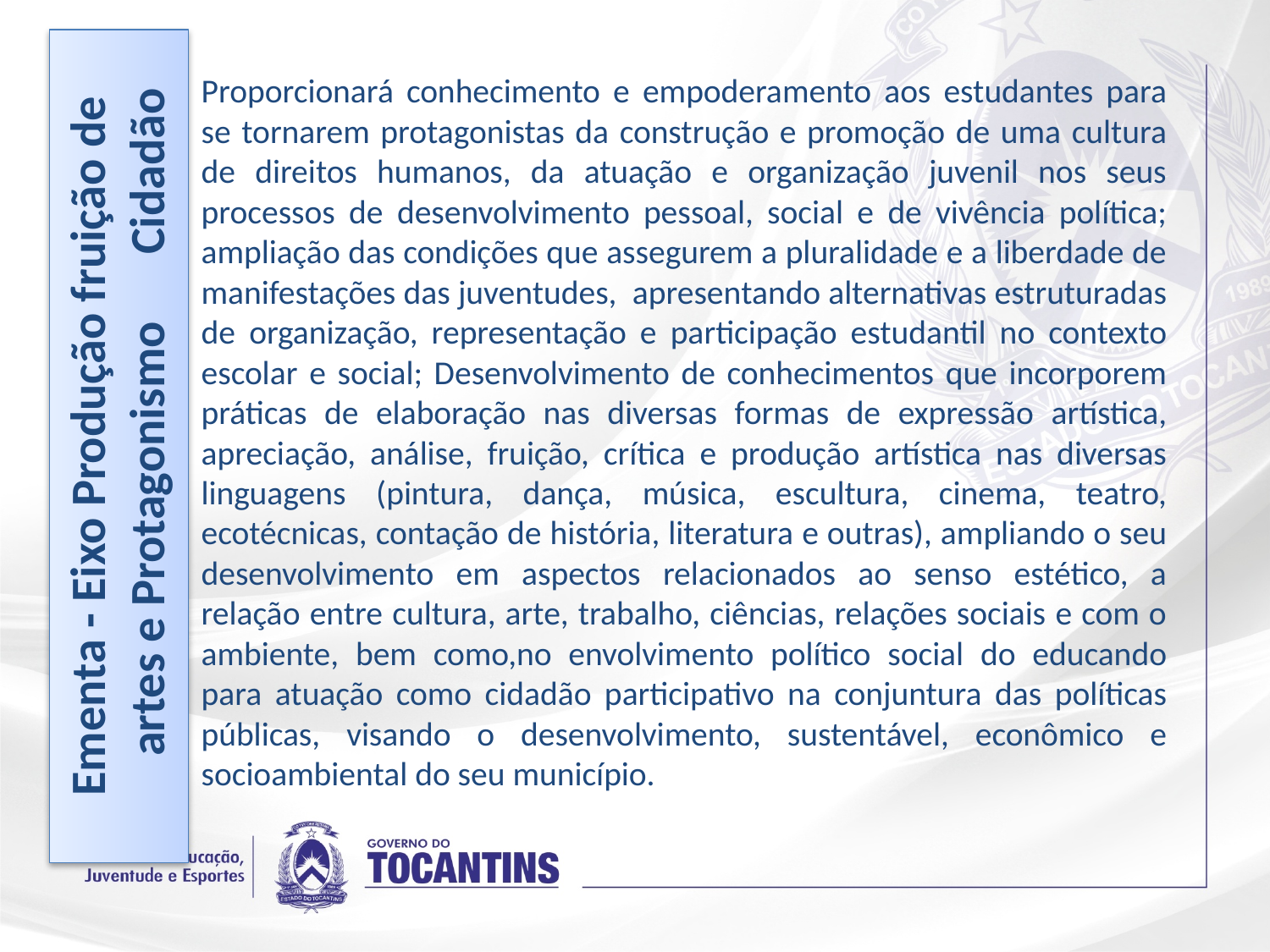

Proporcionará conhecimento e empoderamento aos estudantes para se tornarem protagonistas da construção e promoção de uma cultura de direitos humanos, da atuação e organização juvenil nos seus processos de desenvolvimento pessoal, social e de vivência política; ampliação das condições que assegurem a pluralidade e a liberdade de manifestações das juventudes,  apresentando alternativas estruturadas de organização, representação e participação estudantil no contexto escolar e social; Desenvolvimento de conhecimentos que incorporem práticas de elaboração nas diversas formas de expressão artística, apreciação, análise, fruição, crítica e produção artística nas diversas linguagens (pintura, dança, música, escultura, cinema, teatro, ecotécnicas, contação de história, literatura e outras), ampliando o seu desenvolvimento em aspectos relacionados ao senso estético, a relação entre cultura, arte, trabalho, ciências, relações sociais e com o ambiente, bem como,no envolvimento político social do educando para atuação como cidadão participativo na conjuntura das políticas públicas, visando o desenvolvimento, sustentável, econômico e socioambiental do seu município.

Ementa - Eixo Produção fruição de artes e Protagonismo      Cidadão